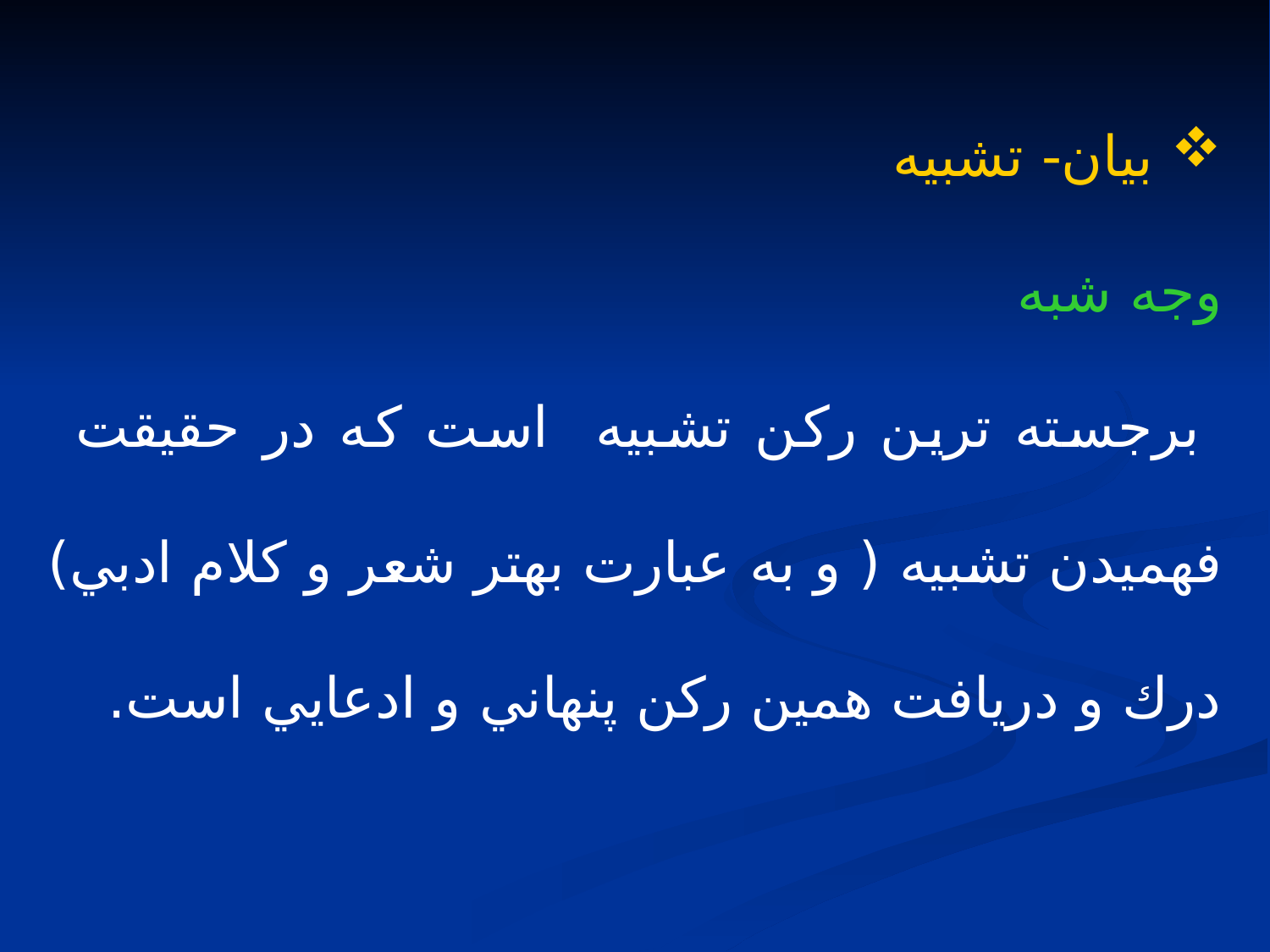

بيان- تشبيه
وجه شبه
 برجسته ترين ركن تشبيه  است كه در حقيقت  فهميدن تشبيه ( و به عبارت بهتر شعر و كلام ادبي) درك و دريافت همين ركن پنهاني و ادعايي است.